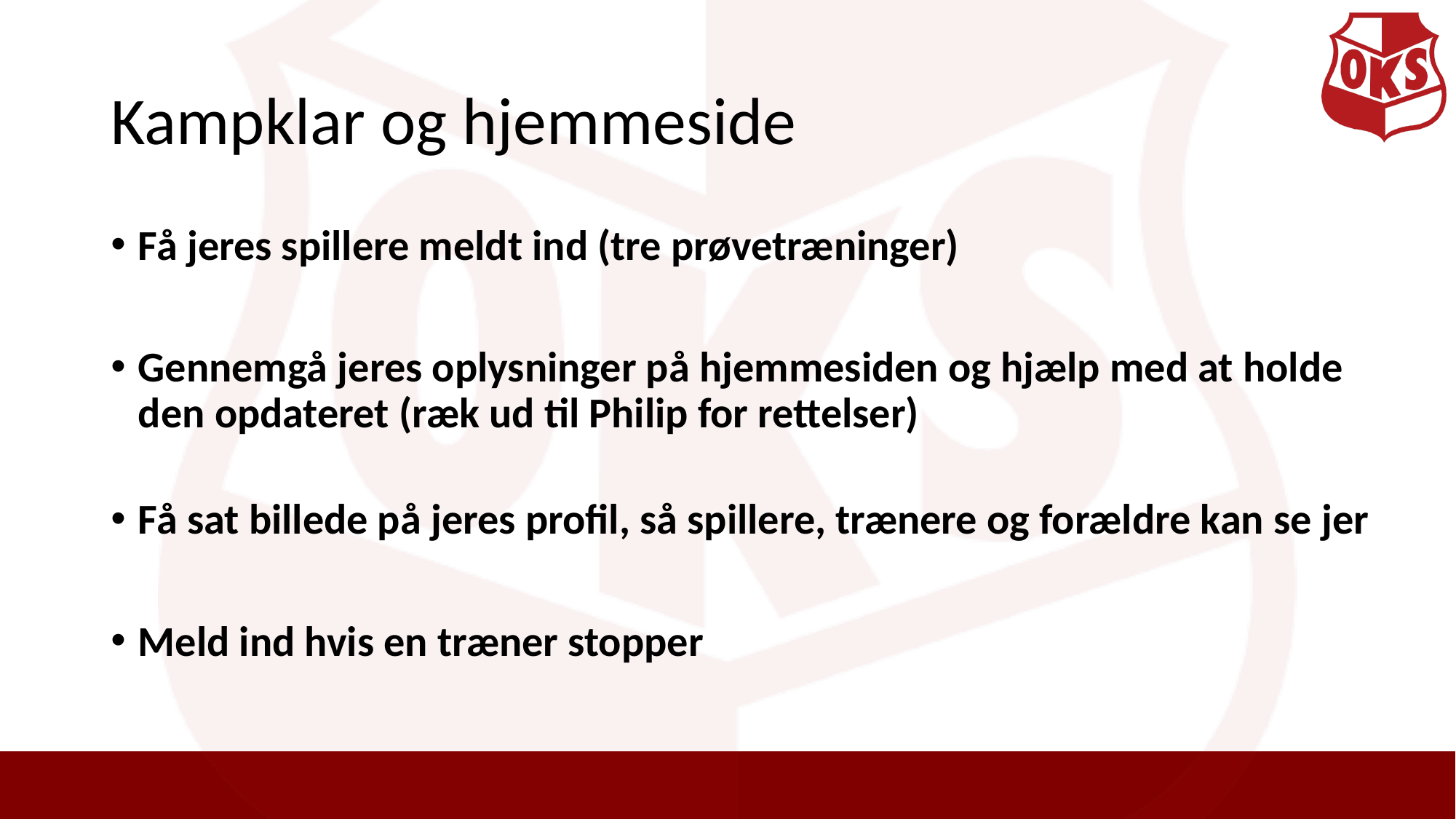

# Kampklar og hjemmeside
Få jeres spillere meldt ind (tre prøvetræninger)

Gennemgå jeres oplysninger på hjemmesiden og hjælp med at holde den opdateret (ræk ud til Philip for rettelser)
Få sat billede på jeres profil, så spillere, trænere og forældre kan se jer

Meld ind hvis en træner stopper